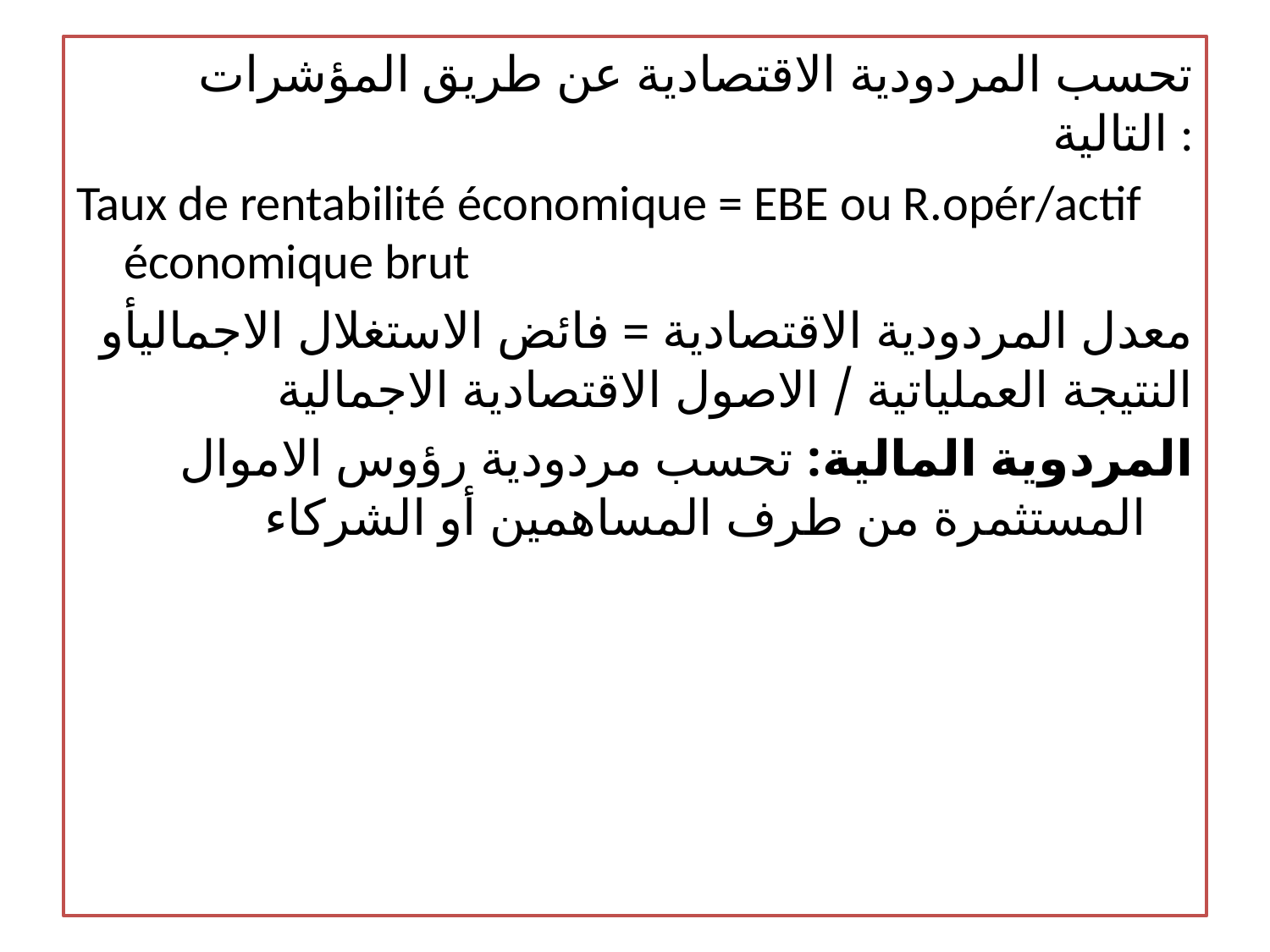

تحسب المردودية الاقتصادية عن طريق المؤشرات التالية :
Taux de rentabilité économique = EBE ou R.opér/actif économique brut
معدل المردودية الاقتصادية = فائض الاستغلال الاجماليأو النتيجة العملياتية / الاصول الاقتصادية الاجمالية
المردوية المالية: تحسب مردودية رؤوس الاموال المستثمرة من طرف المساهمين أو الشركاء